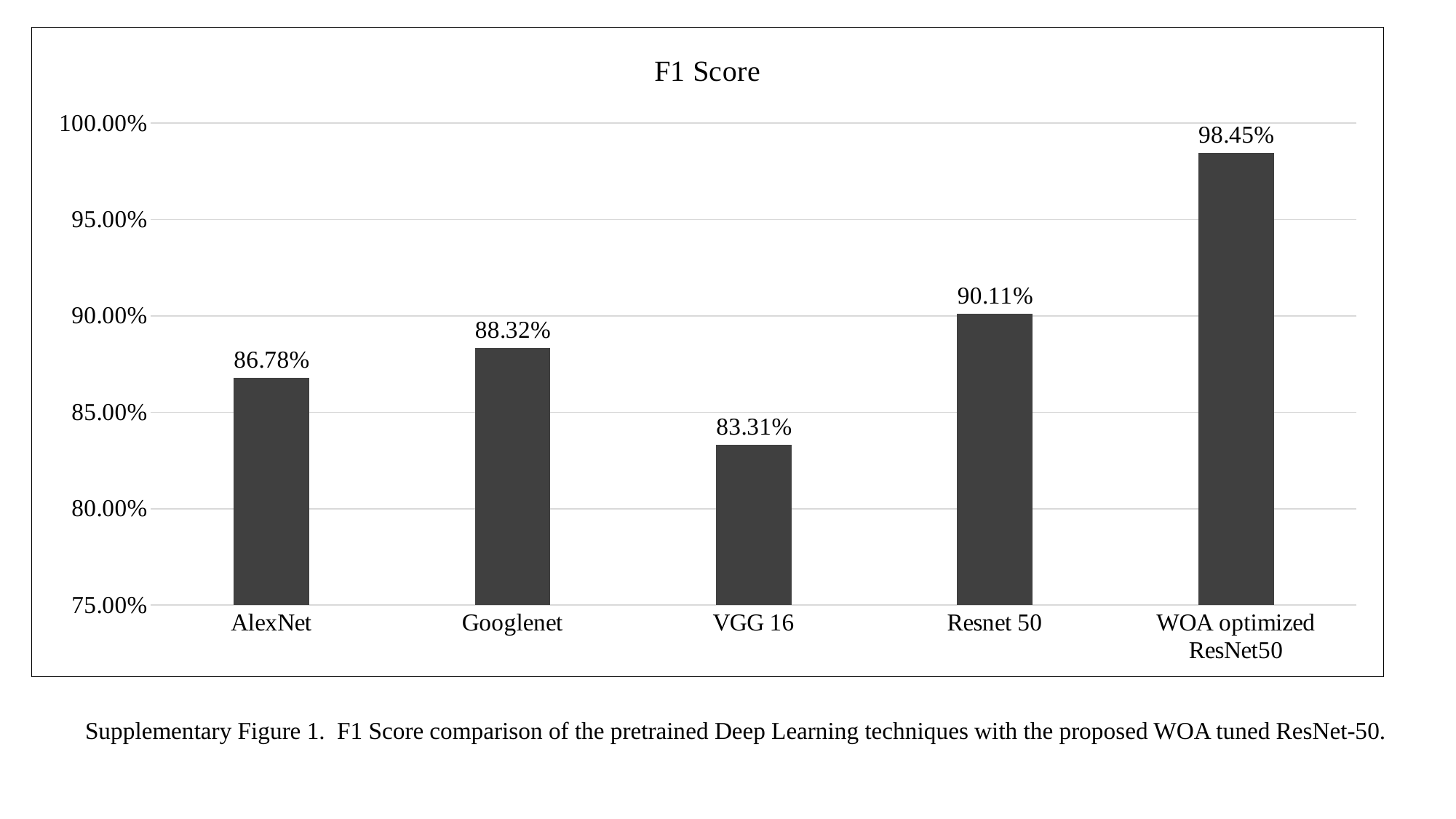

### Chart:

| Category | F1 Score |
|---|---|
| AlexNet | 0.8678 |
| Googlenet | 0.8832 |
| VGG 16 | 0.8331 |
| Resnet 50 | 0.9011 |
| WOA optimized ResNet50 | 0.9845 |
Supplementary Figure 1.  F1 Score comparison of the pretrained Deep Learning techniques with the proposed WOA tuned ResNet-50.